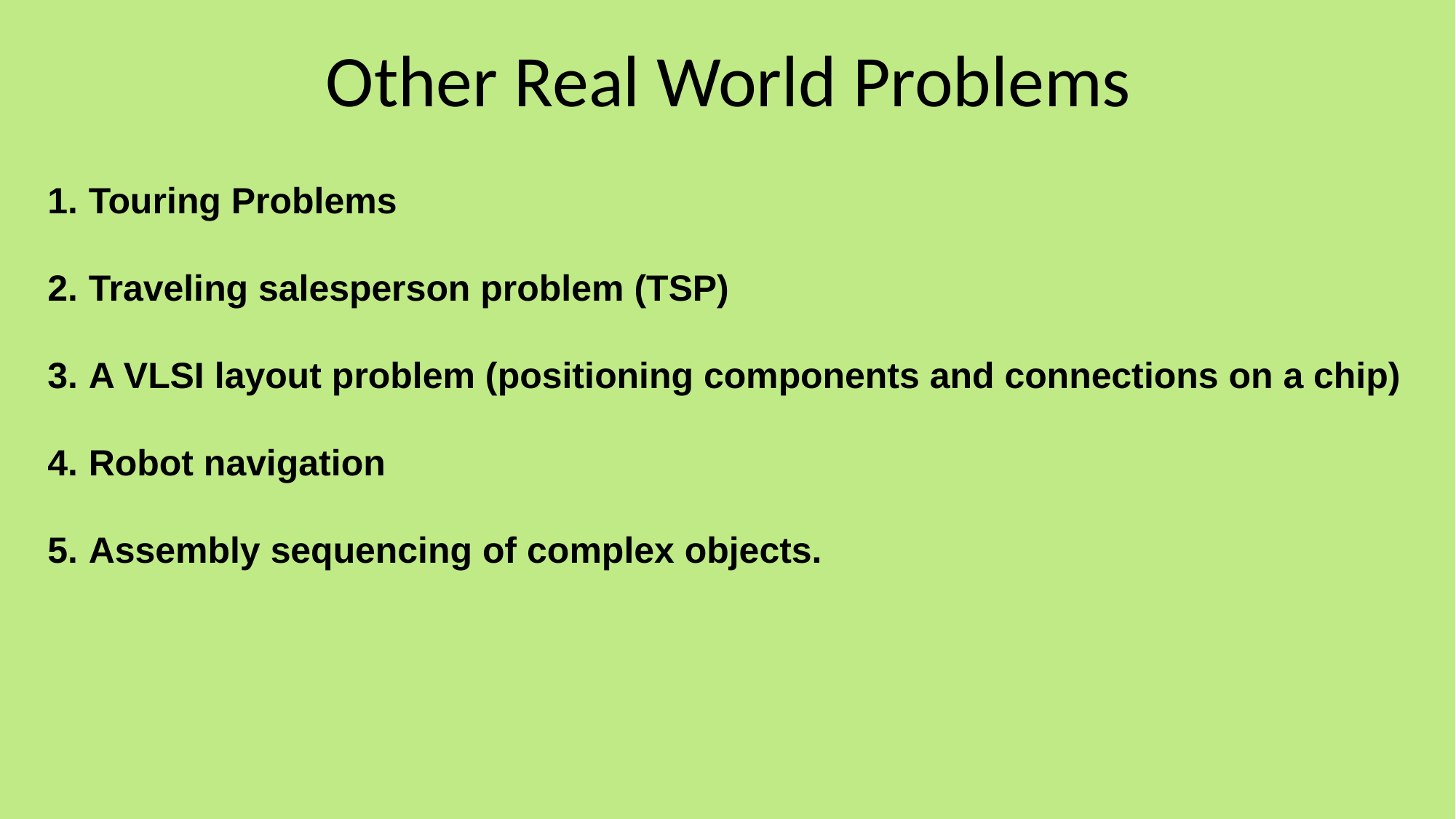

# Other Real World Problems
Touring Problems
Traveling salesperson problem (TSP)
A VLSI layout problem (positioning components and connections on a chip)
Robot navigation
Assembly sequencing of complex objects.